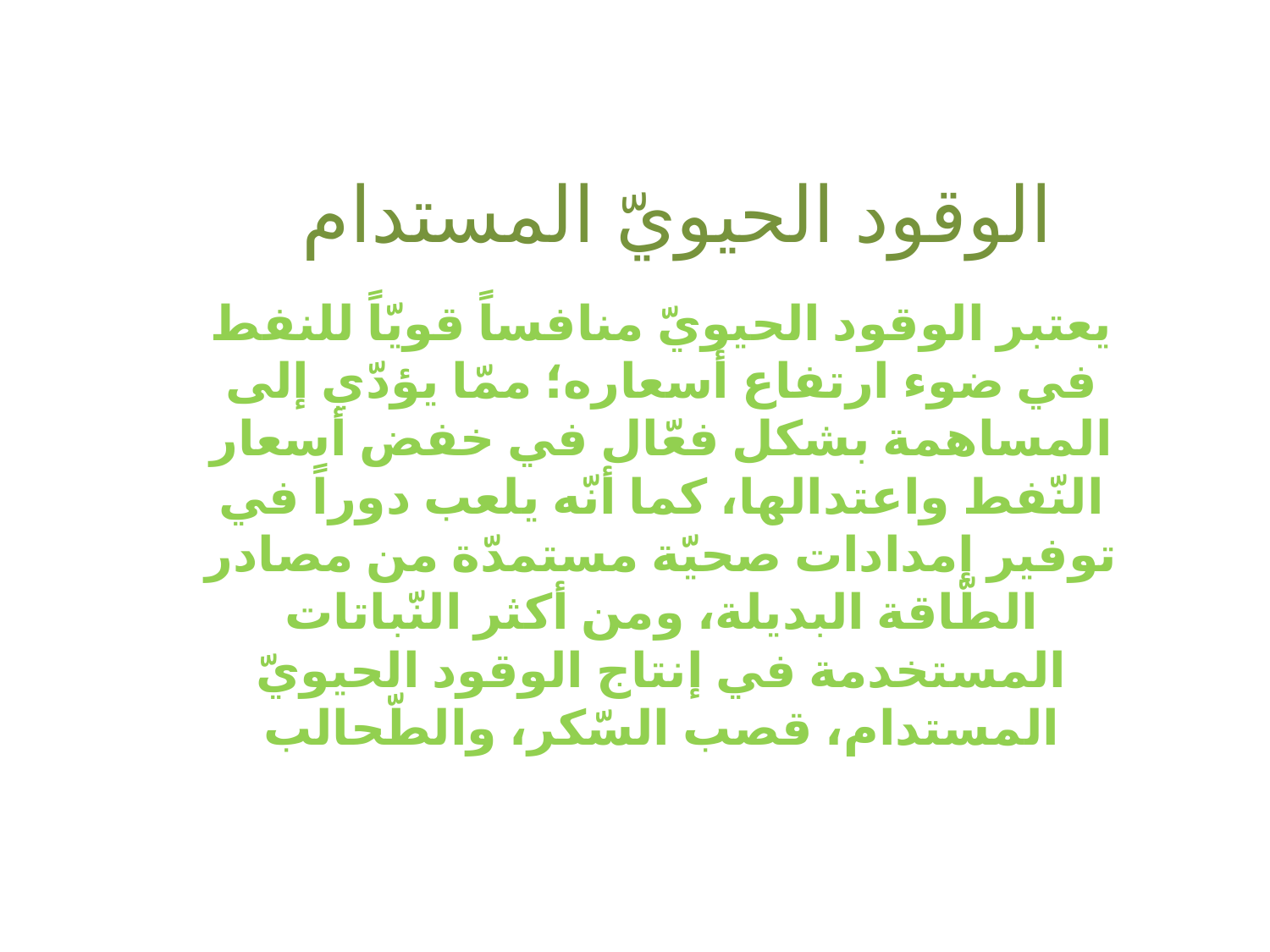

# الوقود الحيويّ المستدام
يعتبر الوقود الحيويّ منافساً قويّاً للنفط في ضوء ارتفاع أسعاره؛ ممّا يؤدّي إلى المساهمة بشكل فعّال في خفض أسعار النّفط واعتدالها، كما أنّه يلعب دوراً في توفير إمدادات صحيّة مستمدّة من مصادر الطّاقة البديلة، ومن أكثر النّباتات المستخدمة في إنتاج الوقود الحيويّ المستدام، قصب السّكر، والطّحالب